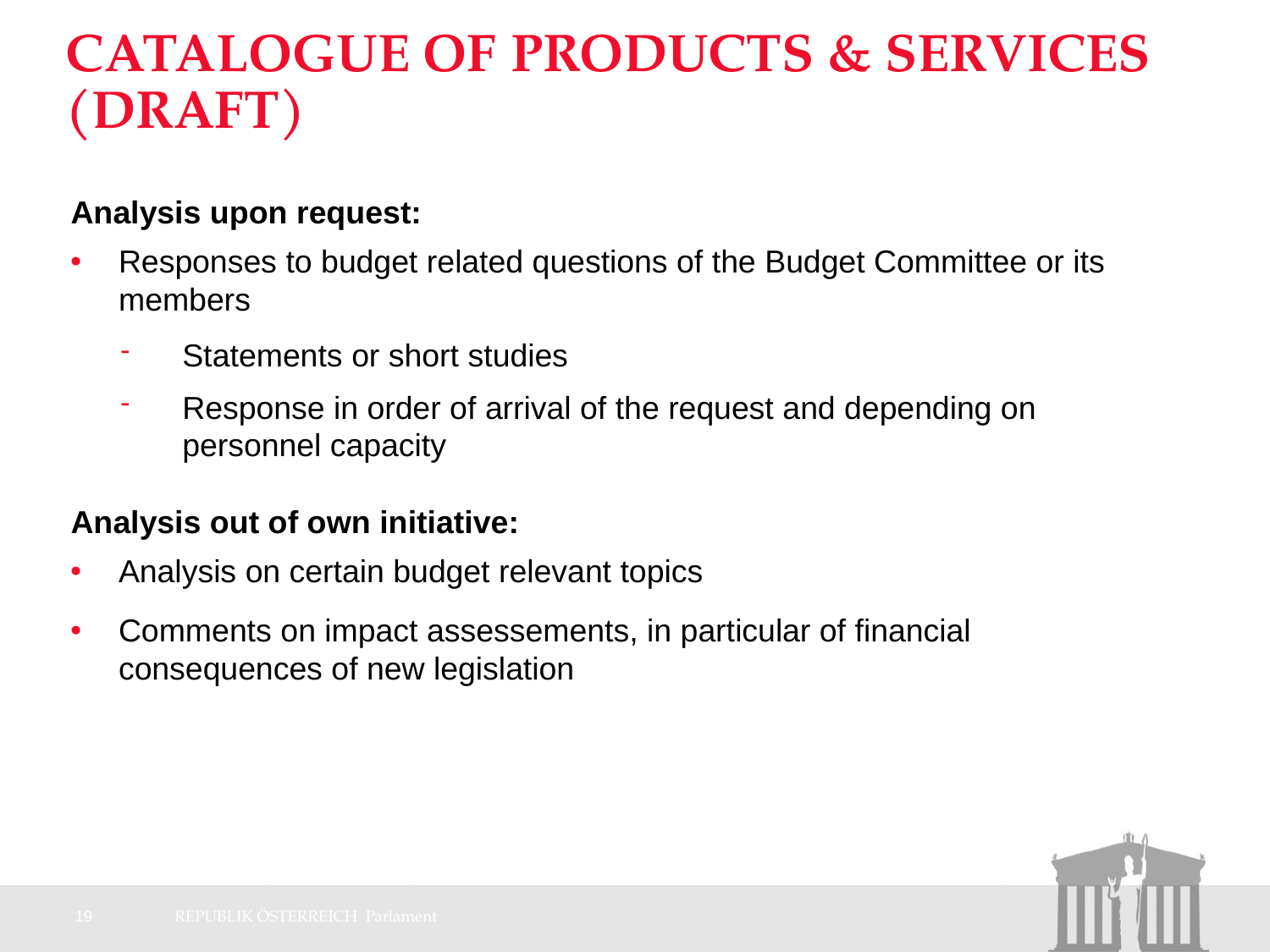

# Catalogue of Products & Services (Draft)
Analysis upon request:
Responses to budget related questions of the Budget Committee or its members
Statements or short studies
Response in order of arrival of the request and depending on personnel capacity
Analysis out of own initiative:
Analysis on certain budget relevant topics
Comments on impact assessements, in particular of financial consequences of new legislation
19
REPUBLIK ÖSTERREICH  Parlament